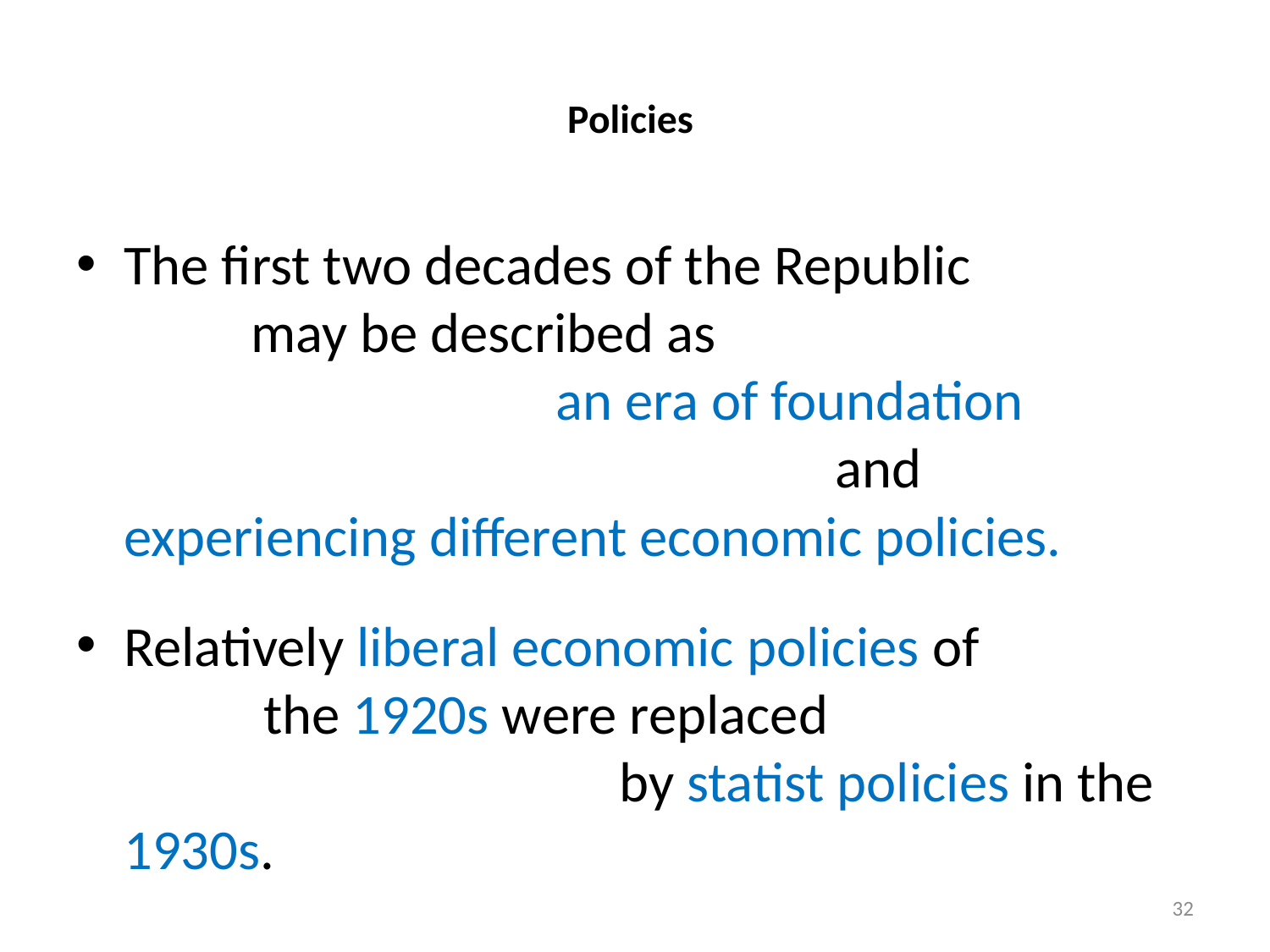

# Policies
The first two decades of the Republic                            may be described as                                                                        an era of foundation                                                                      and experiencing different economic policies.
Relatively liberal economic policies of                            the 1920s were replaced                                                                    by statist policies in the 1930s.

32